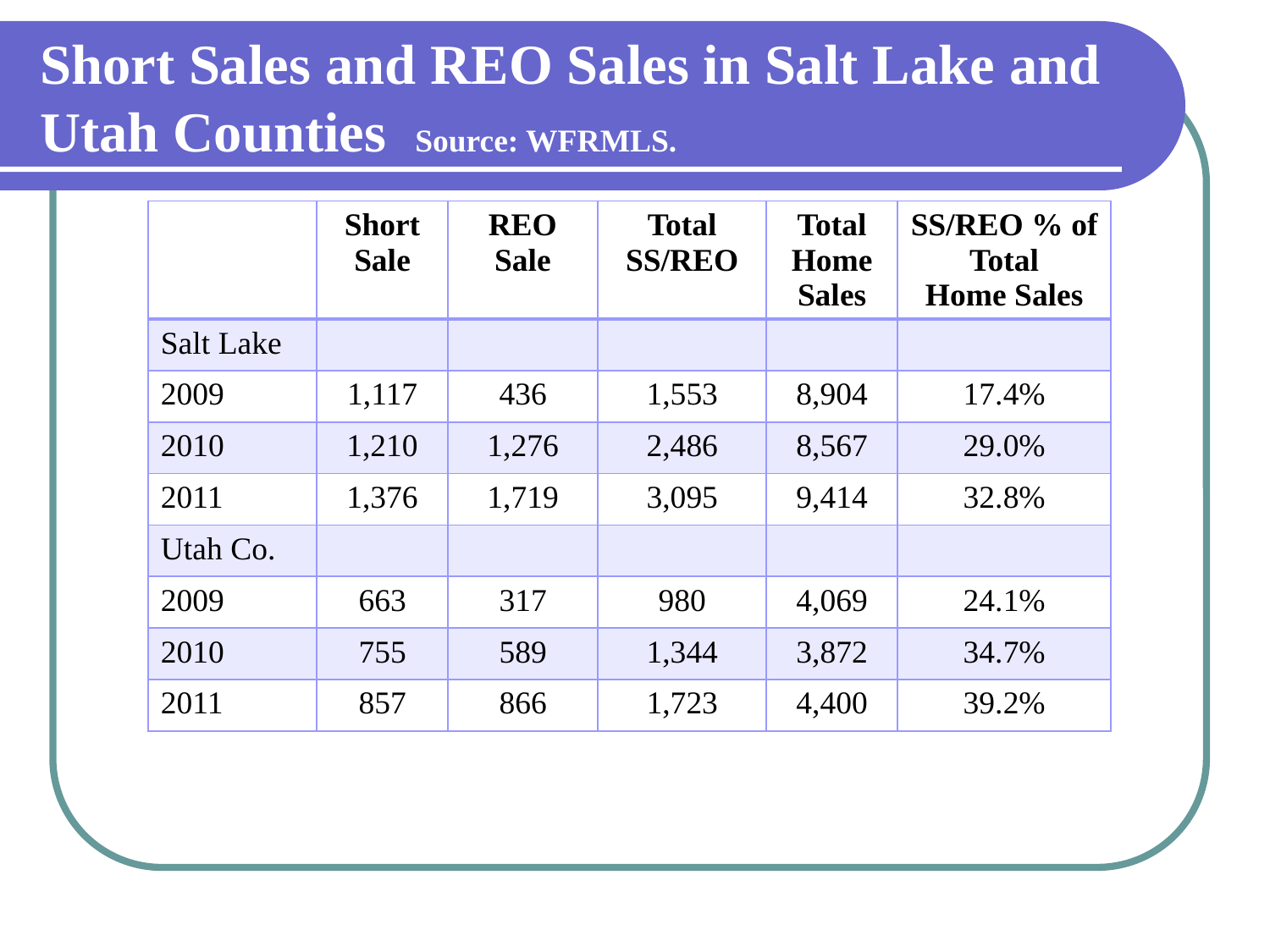

# Short Sales and REO Sales in Salt Lake and Utah Counties  Source: WFRMLS.
|  | Short Sale | REO Sale | Total SS/REO | Total Home Sales | SS/REO % of Total Home Sales |
| --- | --- | --- | --- | --- | --- |
| Salt Lake |  |  |  |  |  |
| 2009 | 1,117 | 436 | 1,553 | 8,904 | 17.4% |
| 2010 | 1,210 | 1,276 | 2,486 | 8,567 | 29.0% |
| 2011 | 1,376 | 1,719 | 3,095 | 9,414 | 32.8% |
| Utah Co. |  |  |  |  |  |
| 2009 | 663 | 317 | 980 | 4,069 | 24.1% |
| 2010 | 755 | 589 | 1,344 | 3,872 | 34.7% |
| 2011 | 857 | 866 | 1,723 | 4,400 | 39.2% |